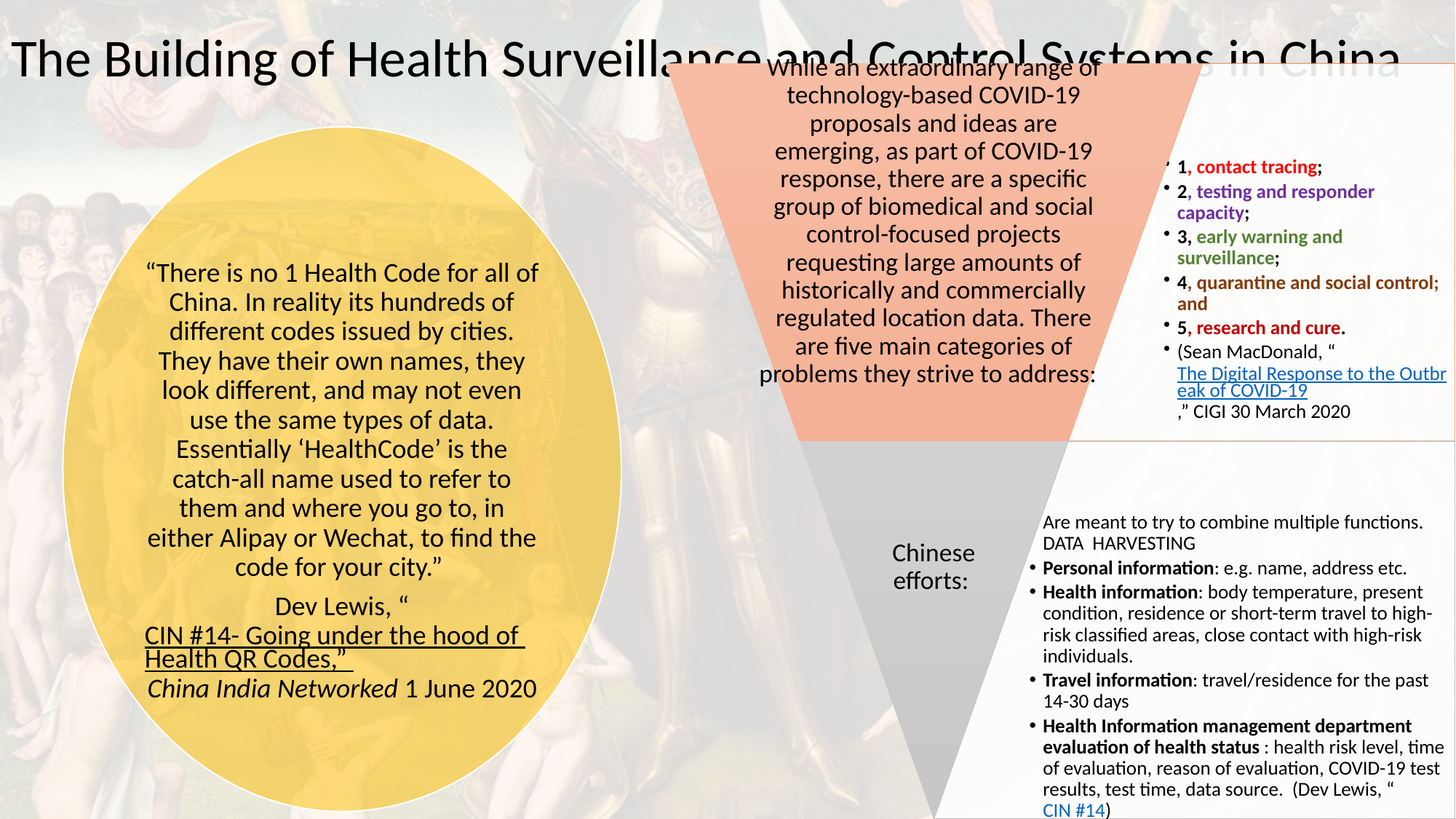

# The Building of Health Surveillance and Control Systems in China
1, contact tracing;
2, testing and responder capacity;
3, early warning and surveillance;
4, quarantine and social control; and
5, research and cure.
(Sean MacDonald, “The Digital Response to the Outbreak of COVID-19,” CIGI 30 March 2020
While an extraordinary range of technology-based COVID-19 proposals and ideas are emerging, as part of COVID-19 response, there are a specific group of biomedical and social control-focused projects requesting large amounts of historically and commercially regulated location data. There are five main categories of problems they strive to address:
Are meant to try to combine multiple functions. DATA  HARVESTING
Personal information: e.g. name, address etc.
Health information: body temperature, present condition, residence or short-term travel to high-risk classified areas, close contact with high-risk individuals.
Travel information: travel/residence for the past 14-30 days
Health Information management department evaluation of health status : health risk level, time of evaluation, reason of evaluation, COVID-19 test results, test time, data source.  (Dev Lewis, “CIN #14)
Chinese efforts:
“There is no 1 Health Code for all of China. In reality its hundreds of different codes issued by cities. They have their own names, they look different, and may not even use the same types of data. Essentially ‘HealthCode’ is the catch-all name used to refer to them and where you go to, in either Alipay or Wechat, to find the code for your city.”
Dev Lewis, “CIN #14- Going under the hood of Health QR Codes,” China India Networked 1 June 2020